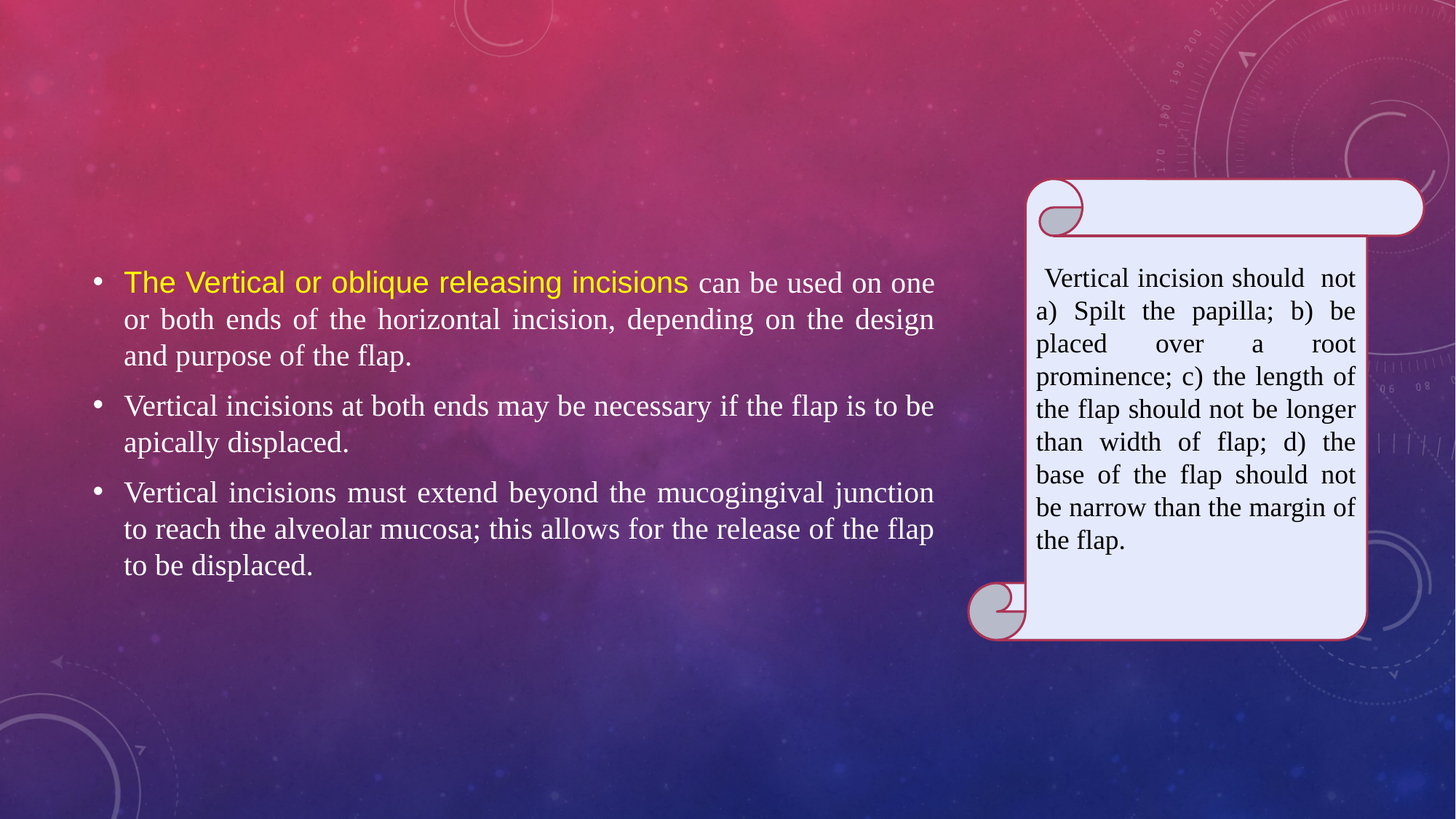

Vertical incision should  not a) Spilt the papilla; b) be placed over a root prominence; c) the length of the flap should not be longer than width of flap; d) the base of the flap should not be narrow than the margin of the flap.

The Vertical or oblique releasing incisions can be used on one or both ends of the horizontal incision, depending on the design and purpose of the flap.
Vertical incisions at both ends may be necessary if the flap is to be apically displaced.
Vertical incisions must extend beyond the mucogingival junction to reach the alveolar mucosa; this allows for the release of the flap to be displaced.